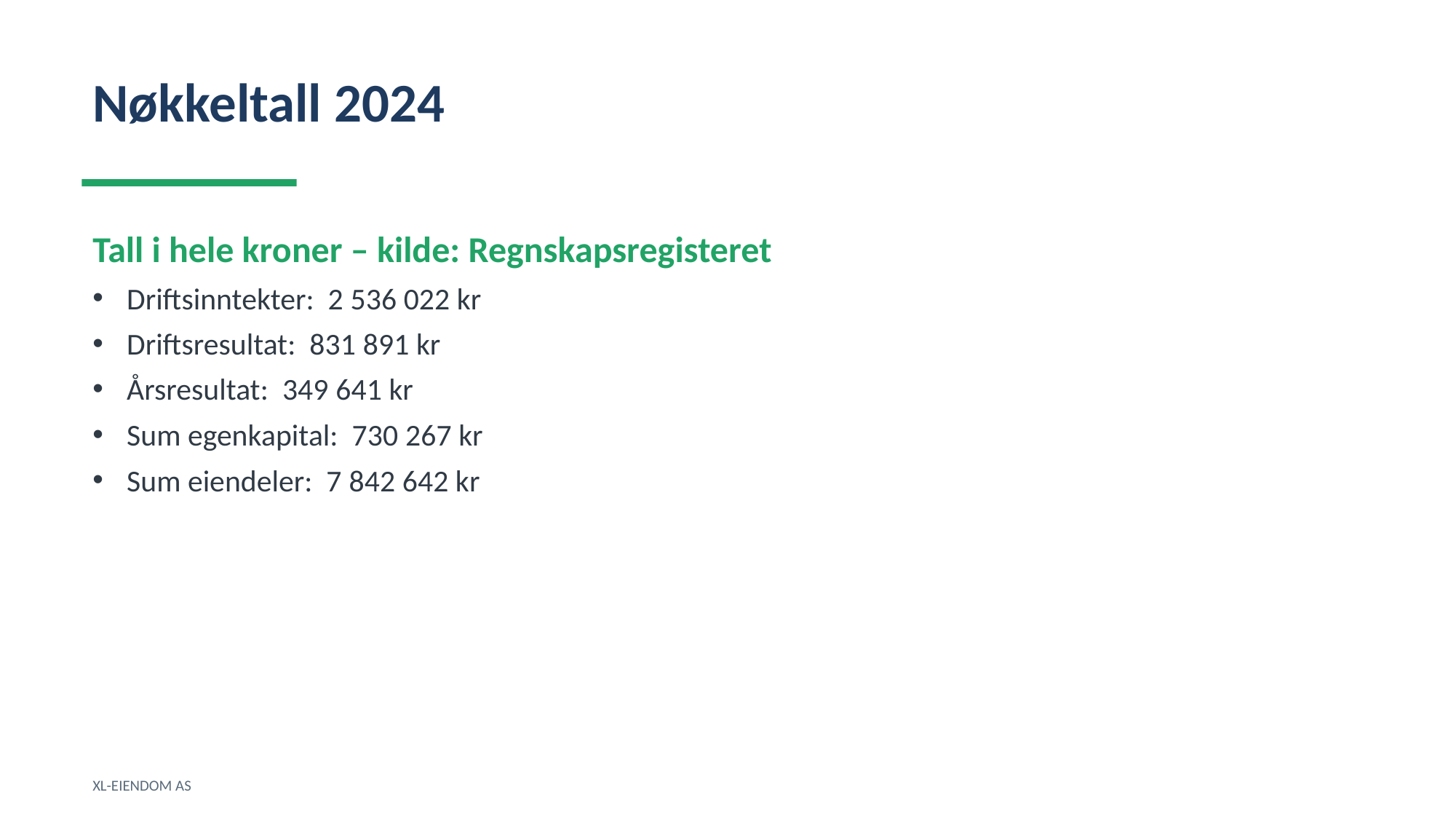

Nøkkeltall 2024

Tall i hele kroner – kilde: Regnskapsregisteret
Driftsinntekter:  2 536 022 kr
Driftsresultat:  831 891 kr
Årsresultat:  349 641 kr
Sum egenkapital:  730 267 kr
Sum eiendeler:  7 842 642 kr
XL-EIENDOM AS